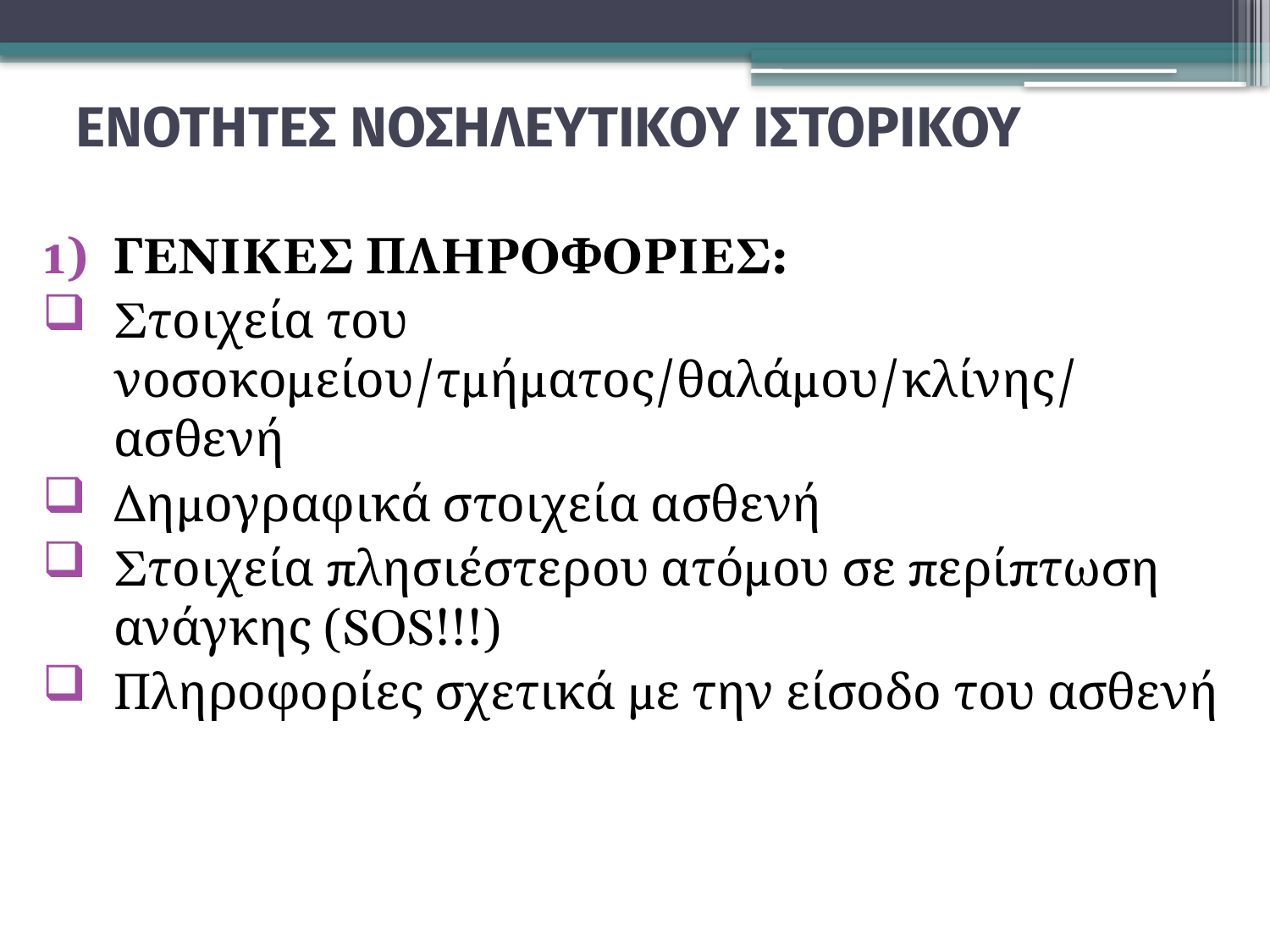

# ΕΝΟΤΗΤΕΣ ΝΟΣΗΛΕΥΤΙΚΟΥ ΙΣΤΟΡΙΚΟΥ
ΓΕΝΙΚΕΣ ΠΛΗΡΟΦΟΡΙΕΣ:
Στοιχεία του νοσοκομείου/τμήματος/θαλάμου/κλίνης/ ασθενή
Δημογραφικά στοιχεία ασθενή
Στοιχεία πλησιέστερου ατόμου σε περίπτωση ανάγκης (SOS!!!)
Πληροφορίες σχετικά με την είσοδο του ασθενή